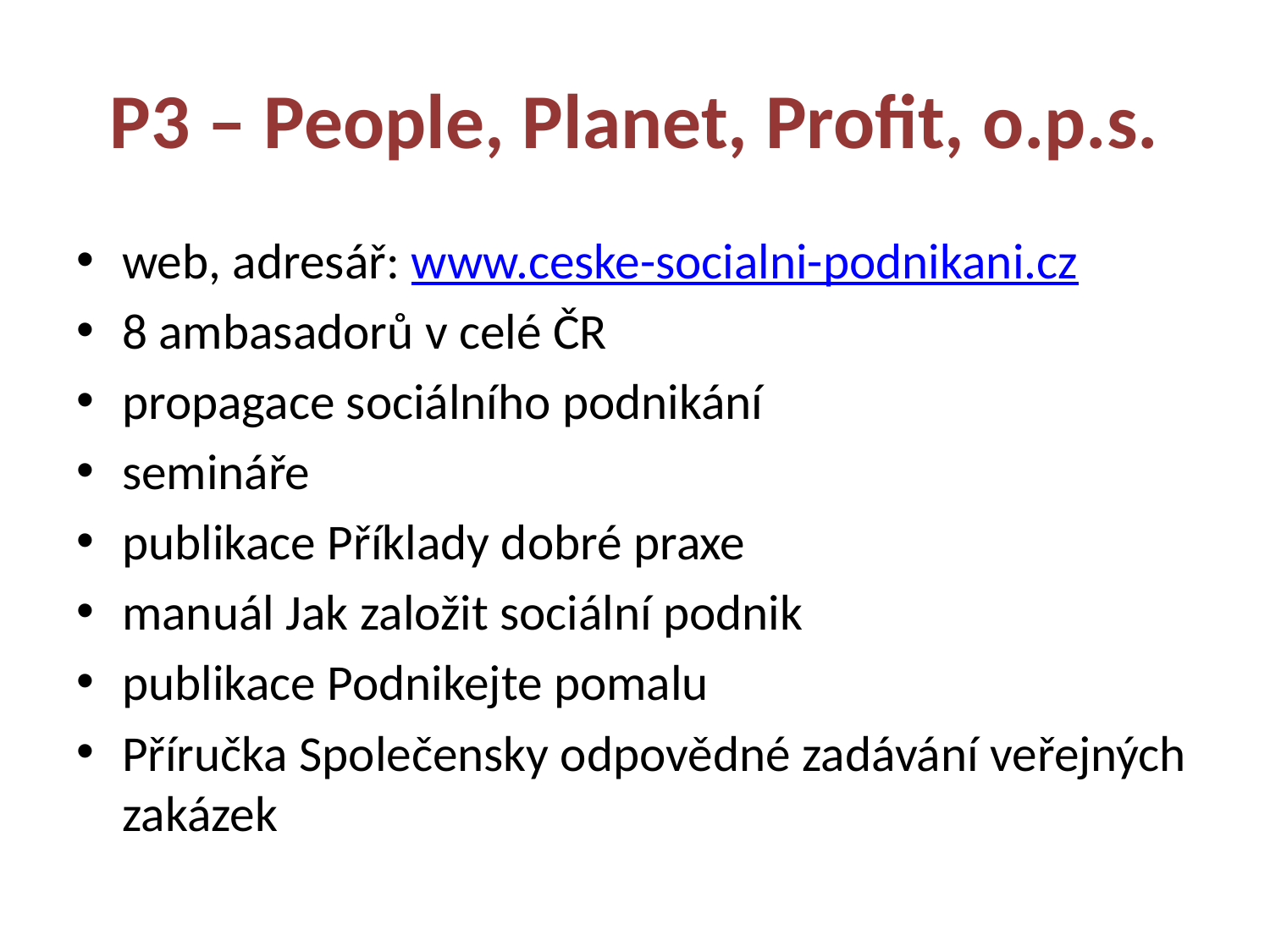

# P3 – People, Planet, Profit, o.p.s.
web, adresář: www.ceske-socialni-podnikani.cz
8 ambasadorů v celé ČR
propagace sociálního podnikání
semináře
publikace Příklady dobré praxe
manuál Jak založit sociální podnik
publikace Podnikejte pomalu
Příručka Společensky odpovědné zadávání veřejných zakázek